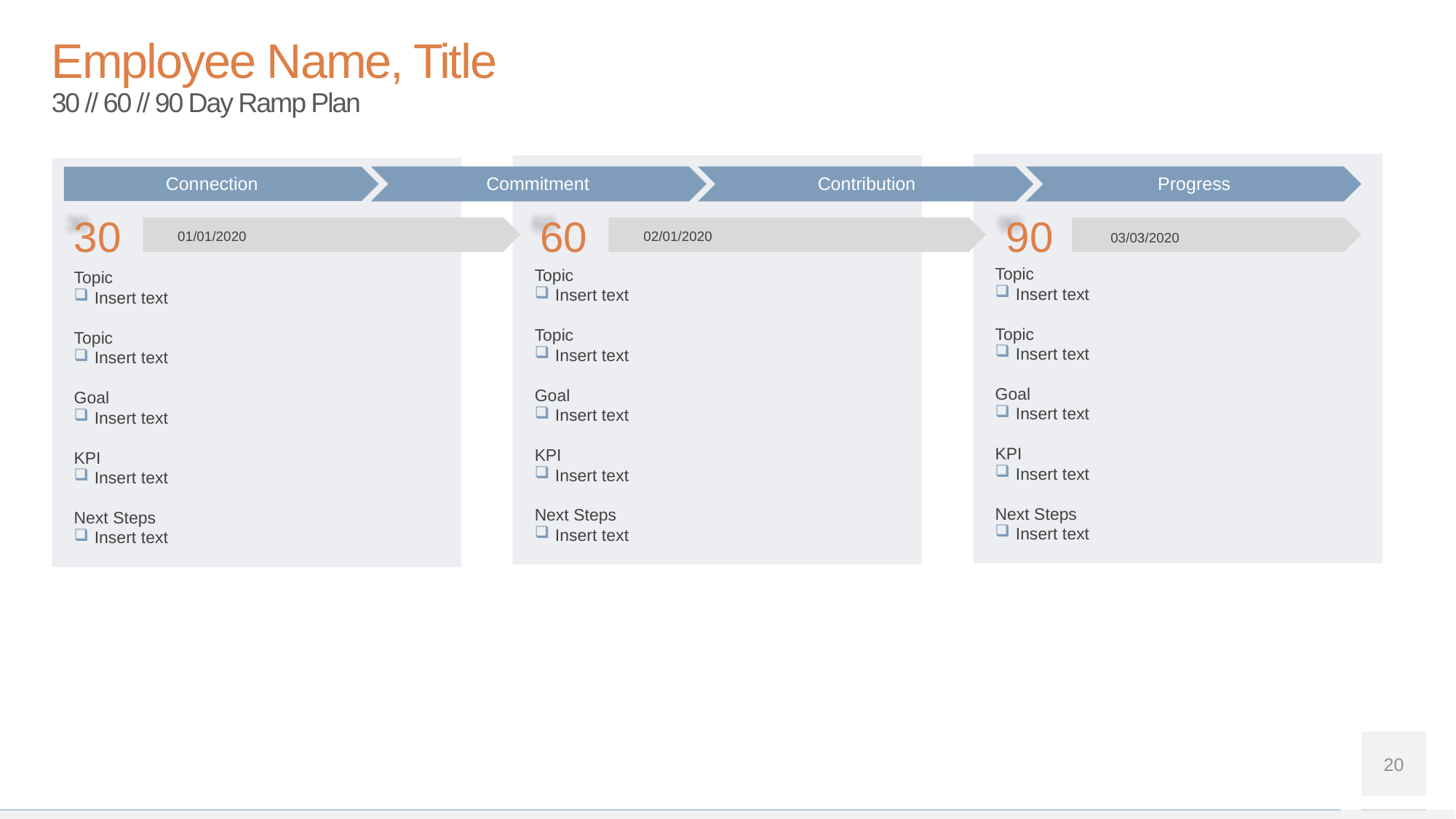

# Employee Name, Title 30 // 60 // 90 Day Ramp Plan
Topic
Insert text

Topic
Insert text

Goal
Insert text

KPI
Insert text

Next Steps
Insert text

Topic
Insert text

Topic
Insert text

Goal
Insert text

KPI
Insert text

Next Steps
Insert text

Topic
Insert text

Topic
Insert text

Goal
Insert text

KPI
Insert text

Next Steps
Insert text

Connection
Commitment
Contribution
Progress

30
60
90
01/01/2020
02/01/2020
03/03/2020

20